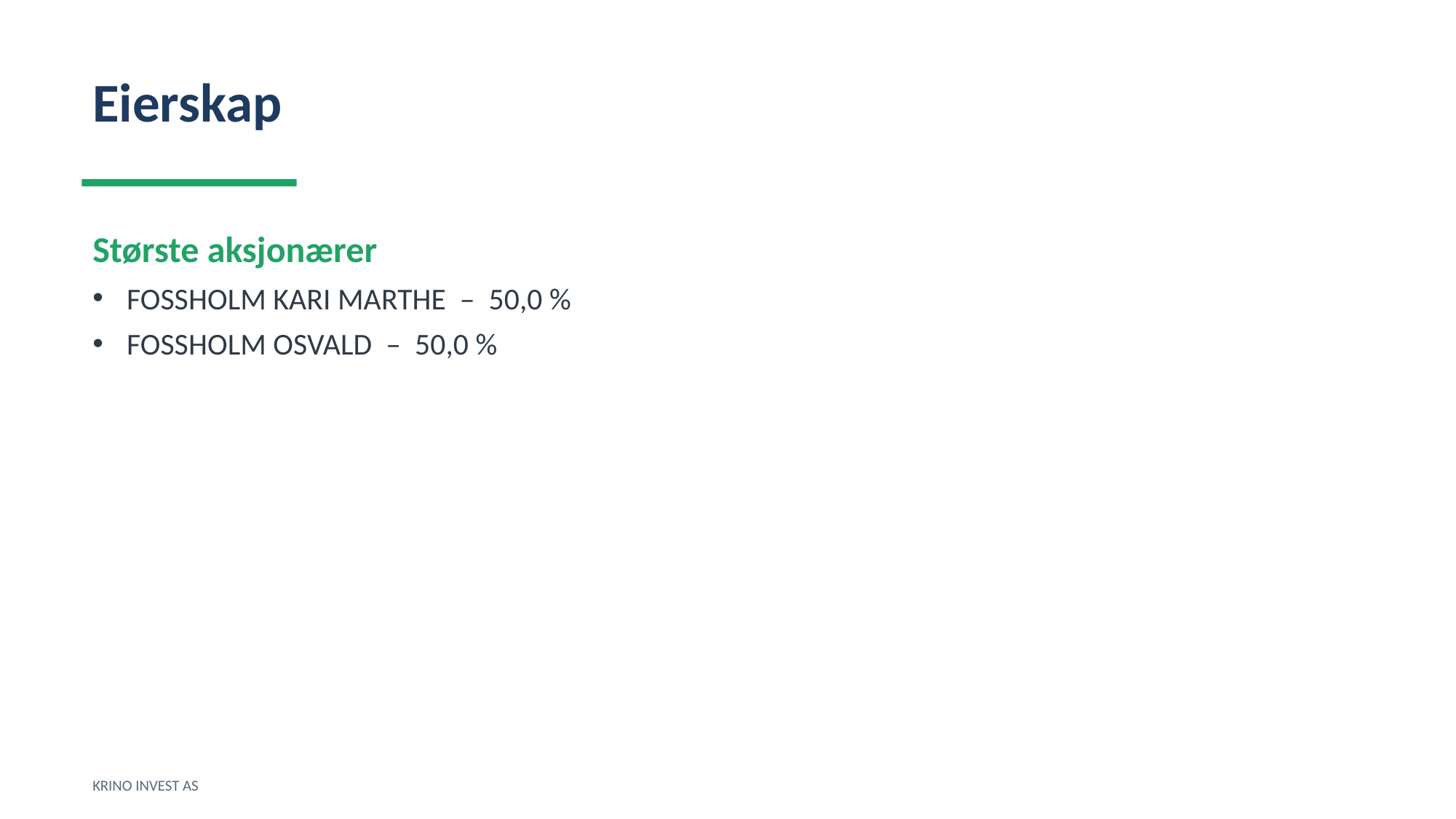

Eierskap

Største aksjonærer
FOSSHOLM KARI MARTHE  –  50,0 %
FOSSHOLM OSVALD  –  50,0 %
KRINO INVEST AS